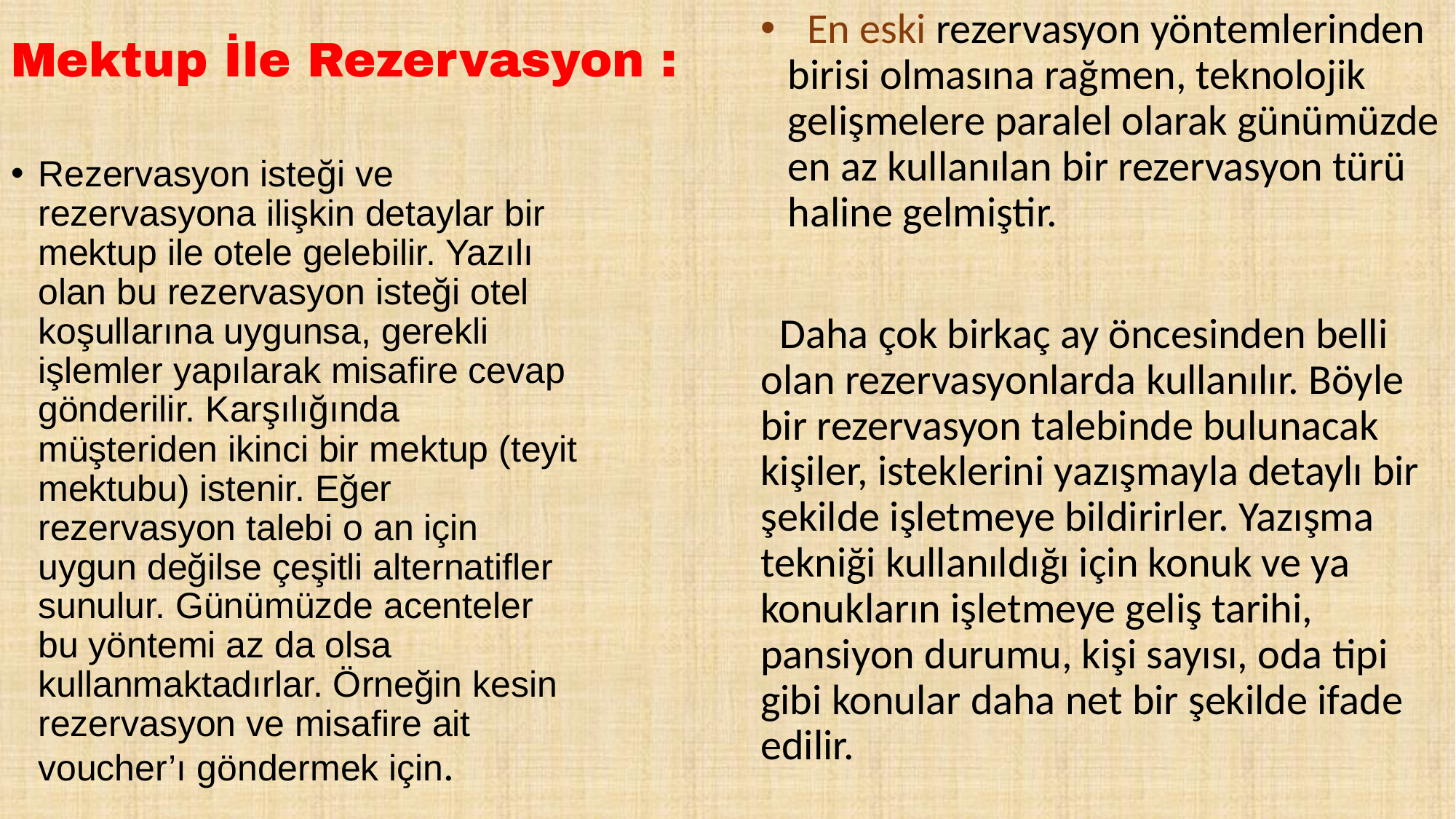

# Mektup İle Rezervasyon :
  En eski rezervasyon yöntemlerinden birisi olmasına rağmen, teknolojik gelişmelere paralel olarak günümüzde en az kullanılan bir rezervasyon türü haline gelmiştir.

  Daha çok birkaç ay öncesinden belli olan rezervasyonlarda kullanılır. Böyle bir rezervasyon talebinde bulunacak kişiler, isteklerini yazışmayla detaylı bir şekilde işletmeye bildirirler. Yazışma tekniği kullanıldığı için konuk ve ya konukların işletmeye geliş tarihi, pansiyon durumu, kişi sayısı, oda tipi gibi konular daha net bir şekilde ifade edilir.
Rezervasyon isteği ve rezervasyona ilişkin detaylar bir mektup ile otele gelebilir. Yazılı olan bu rezervasyon isteği otel koşullarına uygunsa, gerekli işlemler yapılarak misafire cevap gönderilir. Karşılığında müşteriden ikinci bir mektup (teyit mektubu) istenir. Eğer rezervasyon talebi o an için uygun değilse çeşitli alternatifler sunulur. Günümüzde acenteler bu yöntemi az da olsa kullanmaktadırlar. Örneğin kesin rezervasyon ve misafire ait voucher’ı göndermek için.